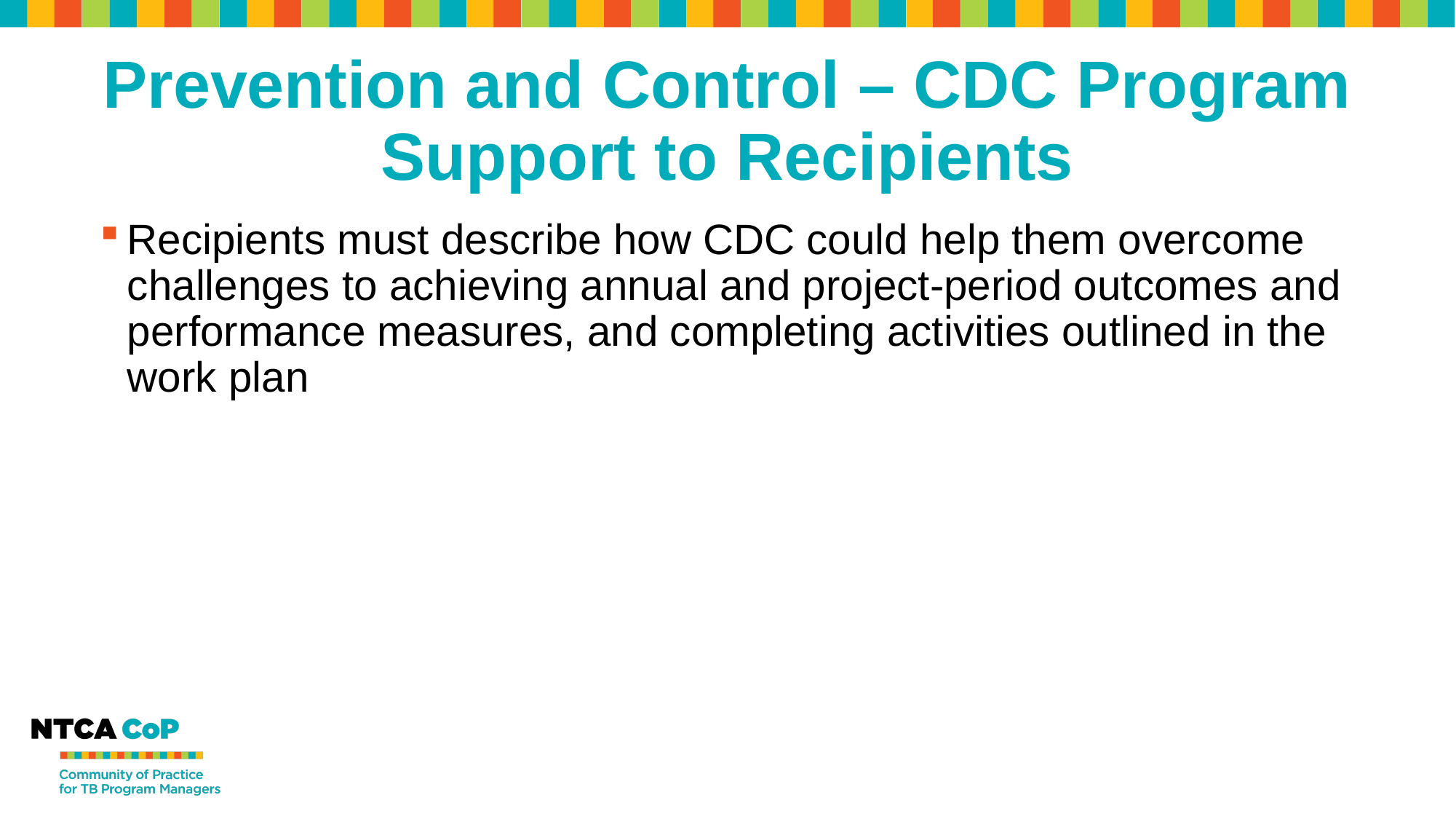

# Prevention and Control – CDC Program Support to Recipients
Recipients must describe how CDC could help them overcome challenges to achieving annual and project-period outcomes and performance measures, and completing activities outlined in the work plan